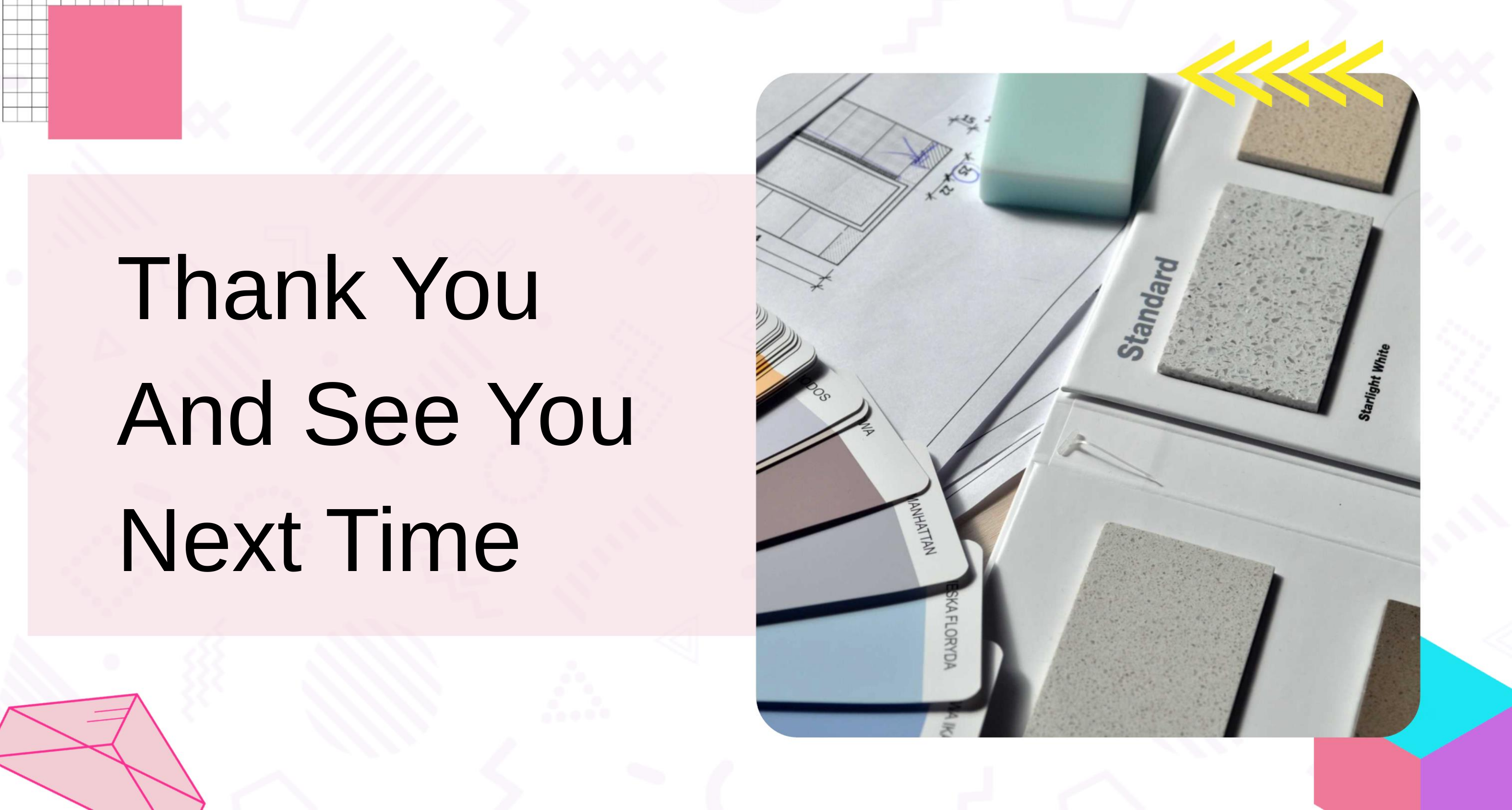

Thank You
And See You
Next Time